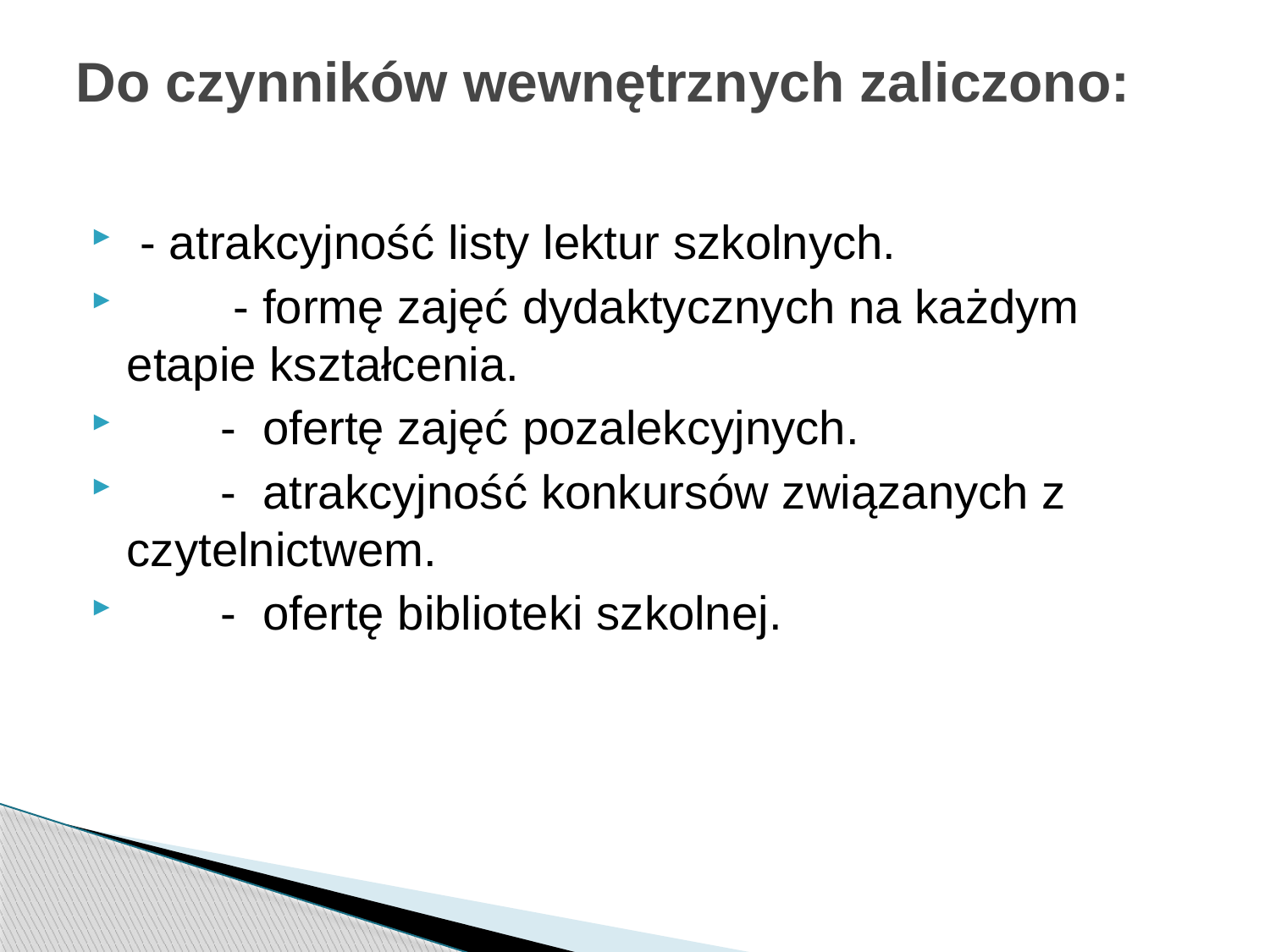

# Do czynników wewnętrznych zaliczono:
 - atrakcyjność listy lektur szkolnych.
        - formę zajęć dydaktycznych na każdym etapie kształcenia.
       -  ofertę zajęć pozalekcyjnych.
       -  atrakcyjność konkursów związanych z czytelnictwem.
       -  ofertę biblioteki szkolnej.